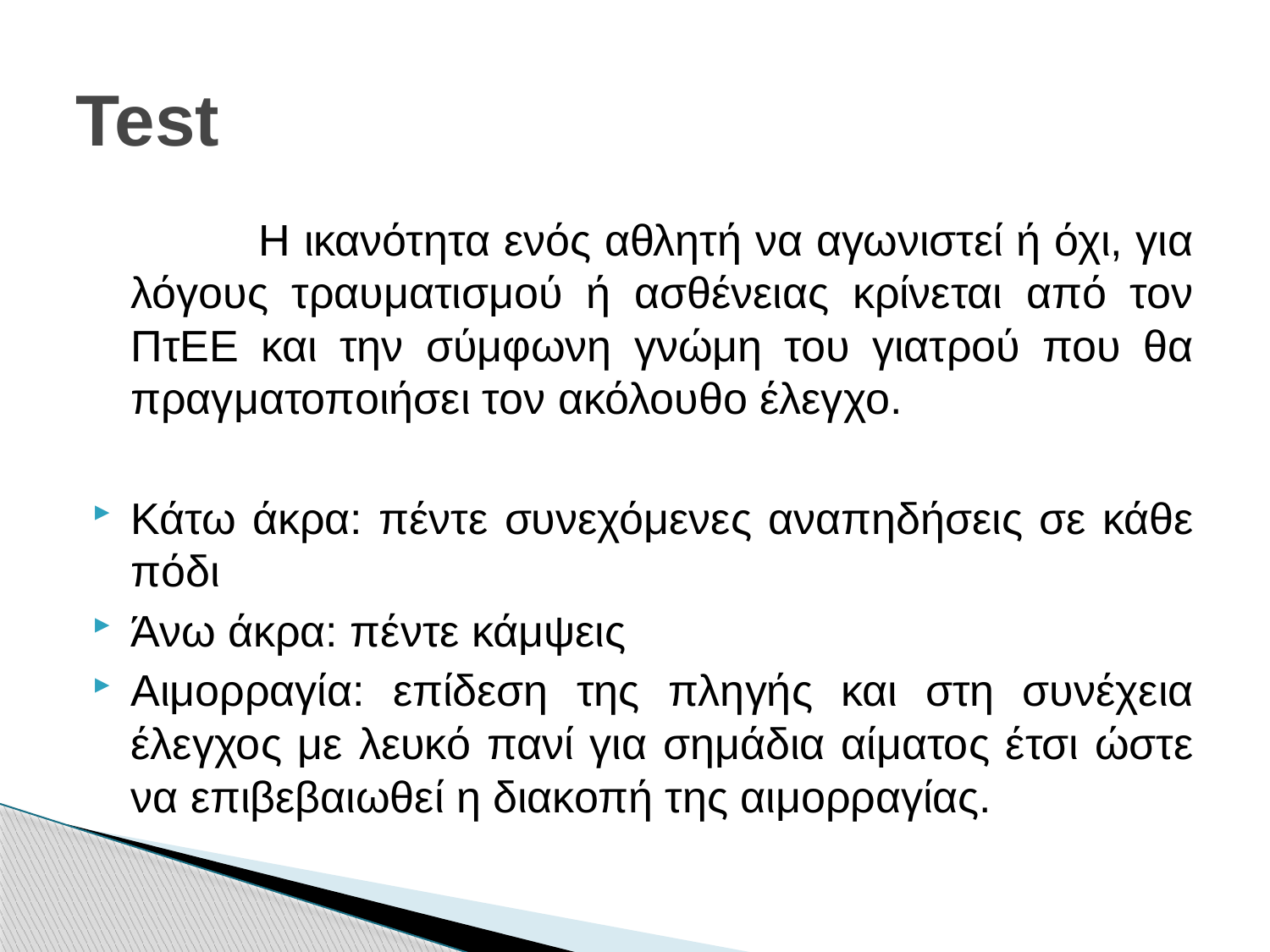

# Test
 		Η ικανότητα ενός αθλητή να αγωνιστεί ή όχι, για λόγους τραυματισμού ή ασθένειας κρίνεται από τον ΠτΕΕ και την σύμφωνη γνώμη του γιατρού που θα πραγματοποιήσει τον ακόλουθο έλεγχο.

Κάτω άκρα: πέντε συνεχόμενες αναπηδήσεις σε κάθε πόδι
Άνω άκρα: πέντε κάμψεις
Αιμορραγία: επίδεση της πληγής και στη συνέχεια έλεγχος με λευκό πανί για σημάδια αίματος έτσι ώστε να επιβεβαιωθεί η διακοπή της αιμορραγίας.